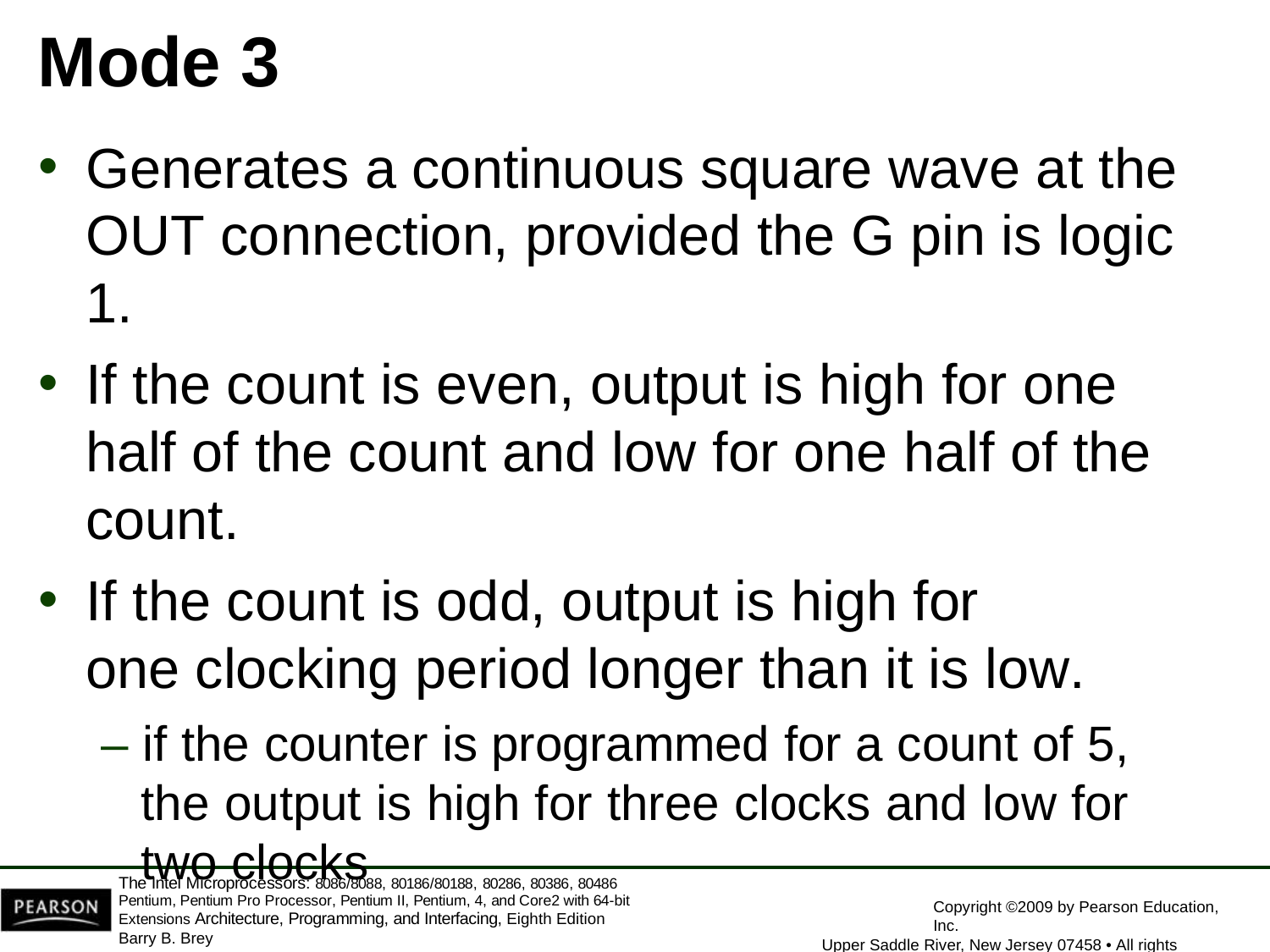

# Mode 3
Generates a continuous square wave at the
OUT connection, provided the G pin is logic 1.

If the count is even, output is high for one half of the count and low for one half of the count.

If the count is odd, output is high for one clocking period longer than it is low.

– if the counter is programmed for a count of 5, the output is high for three clocks and low for two clocks
The Intel Microprocessors: 8086/8088, 80186/80188, 80286, 80386, 80486 Pentium, Pentium Pro Processor, Pentium II, Pentium, 4, and Core2 with 64-bit Extensions Architecture, Programming, and Interfacing, Eighth Edition
Barry B. Brey

Copyright ©2009 by Pearson Education, Inc.
Upper Saddle River, New Jersey 07458 • All rights reserved.